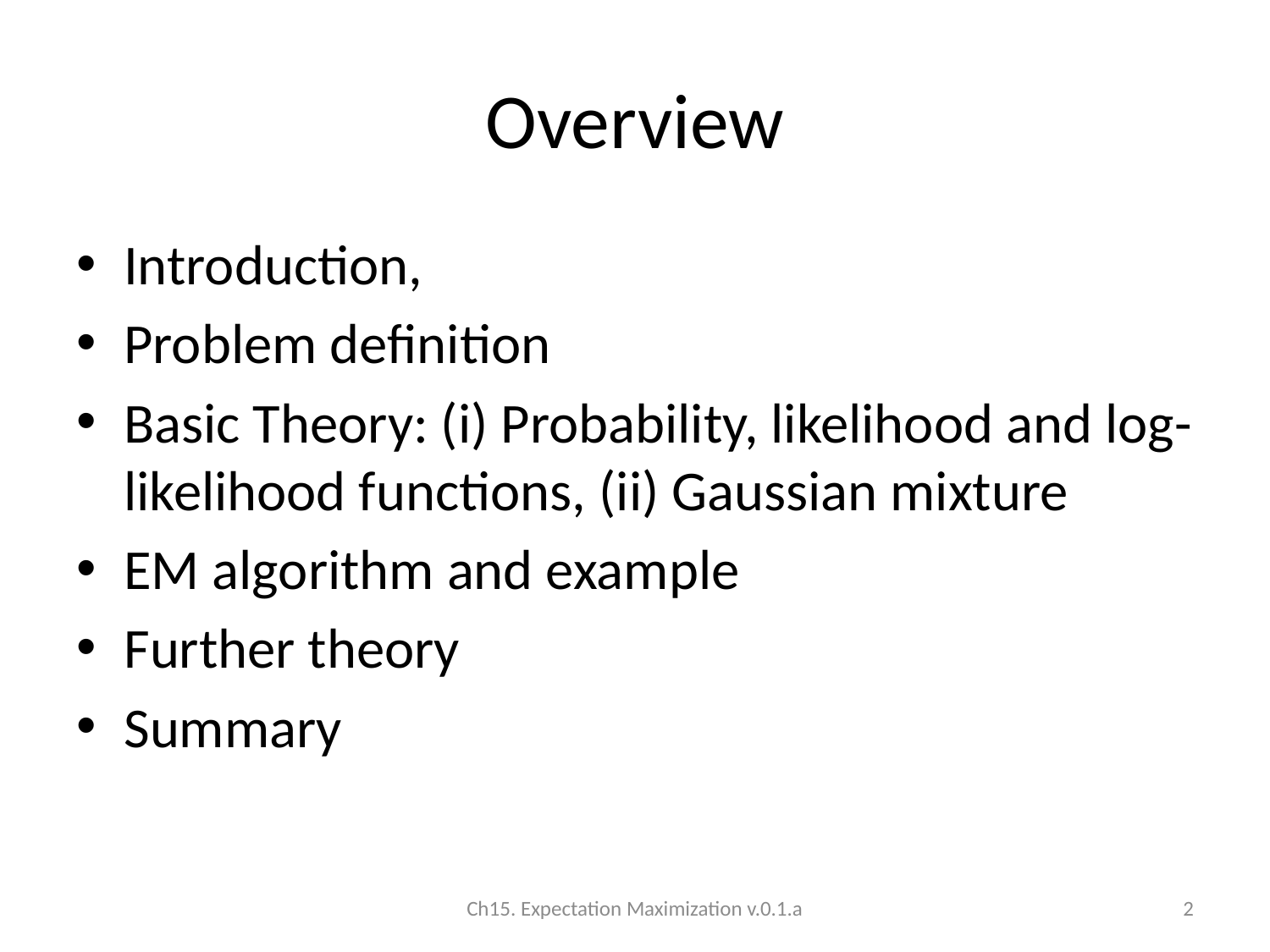

# Overview
Introduction,
Problem definition
Basic Theory: (i) Probability, likelihood and log-likelihood functions, (ii) Gaussian mixture
EM algorithm and example
Further theory
Summary

Ch15. Expectation Maximization v.0.1.a
2